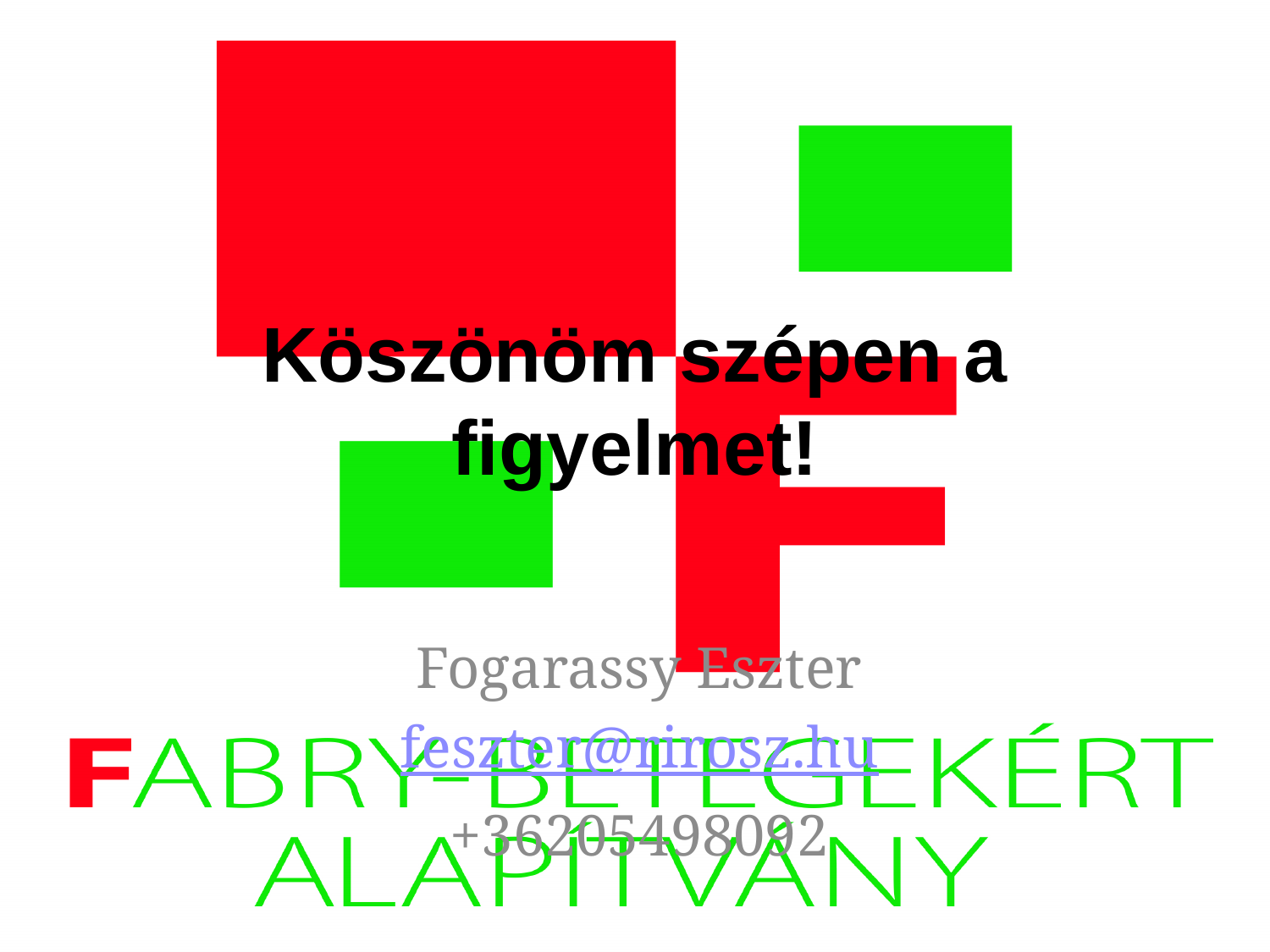

# Köszönöm szépen a figyelmet!
Fogarassy Eszter
feszter@rirosz.hu
+36205498092